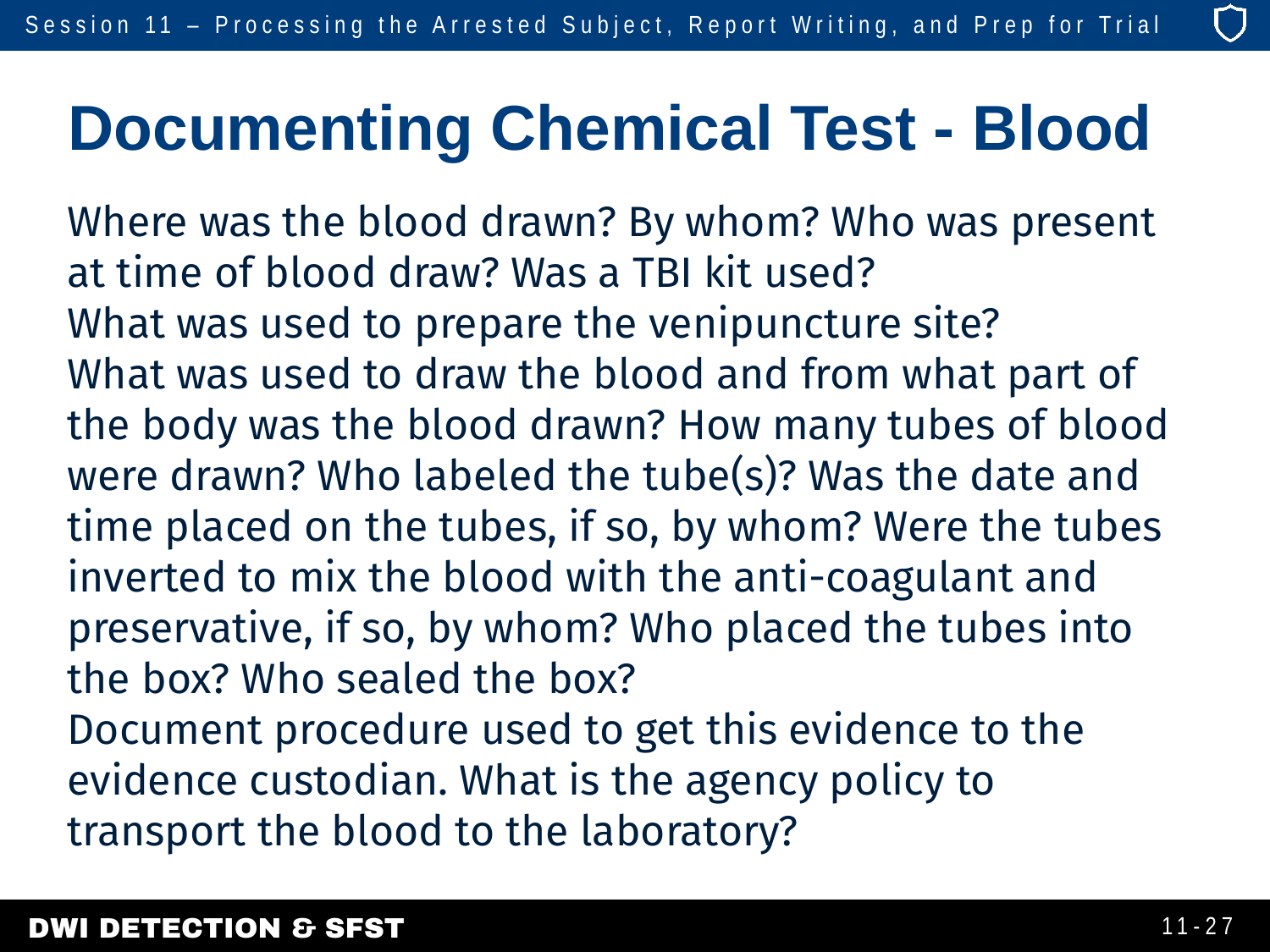

# Documenting Chemical Test - Blood
Where was the blood drawn? By whom? Who was present at time of blood draw? Was a TBI kit used?
What was used to prepare the venipuncture site?
What was used to draw the blood and from what part of the body was the blood drawn? How many tubes of blood were drawn? Who labeled the tube(s)? Was the date and time placed on the tubes, if so, by whom? Were the tubes inverted to mix the blood with the anti-coagulant and preservative, if so, by whom? Who placed the tubes into the box? Who sealed the box?
Document procedure used to get this evidence to the evidence custodian. What is the agency policy to transport the blood to the laboratory?
11-27